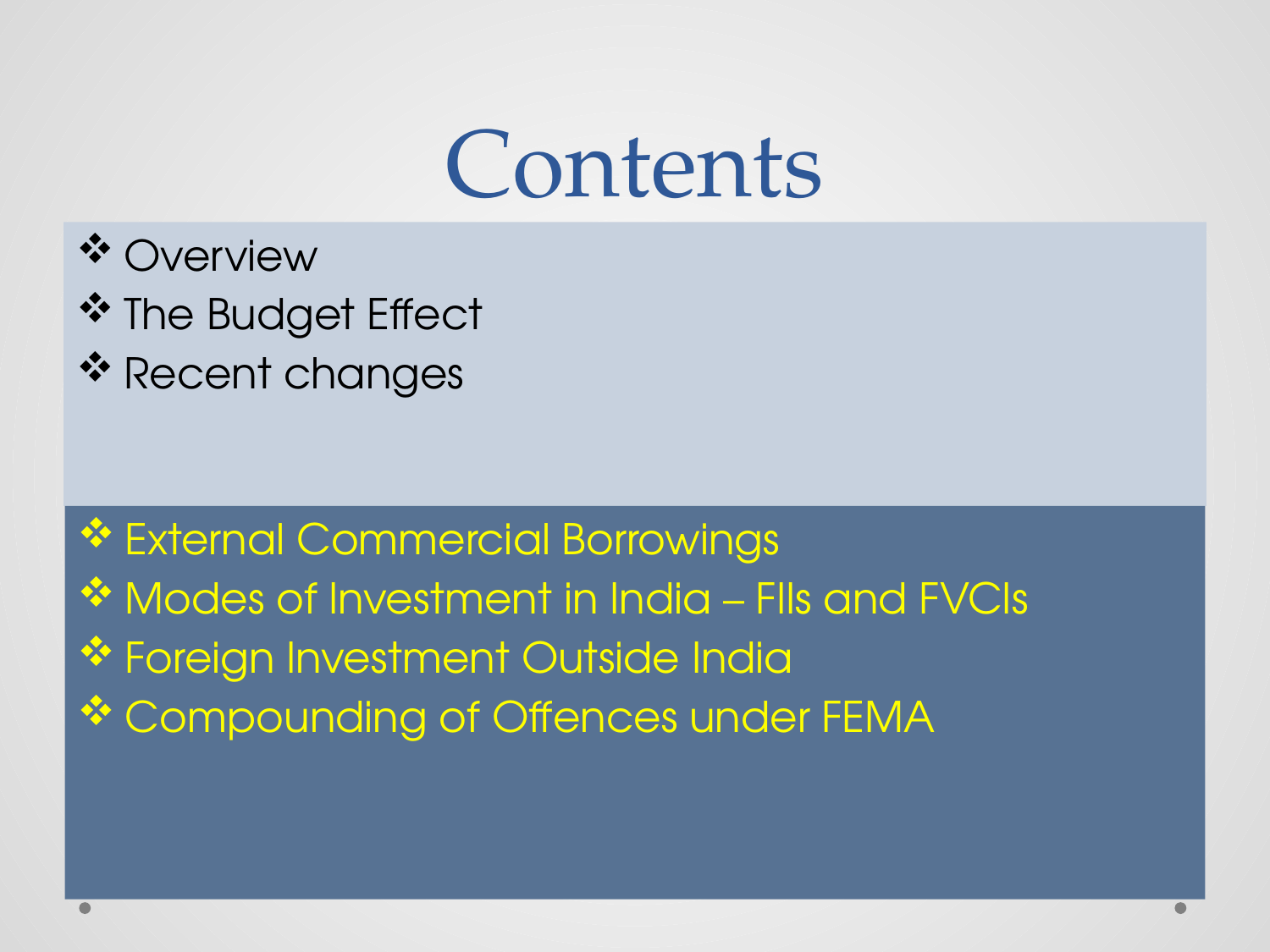

# Contents
Overview
The Budget Effect
Recent changes

External Commercial Borrowings
Modes of Investment in India – FIIs and FVCIs
Foreign Investment Outside India
Compounding of Offences under FEMA